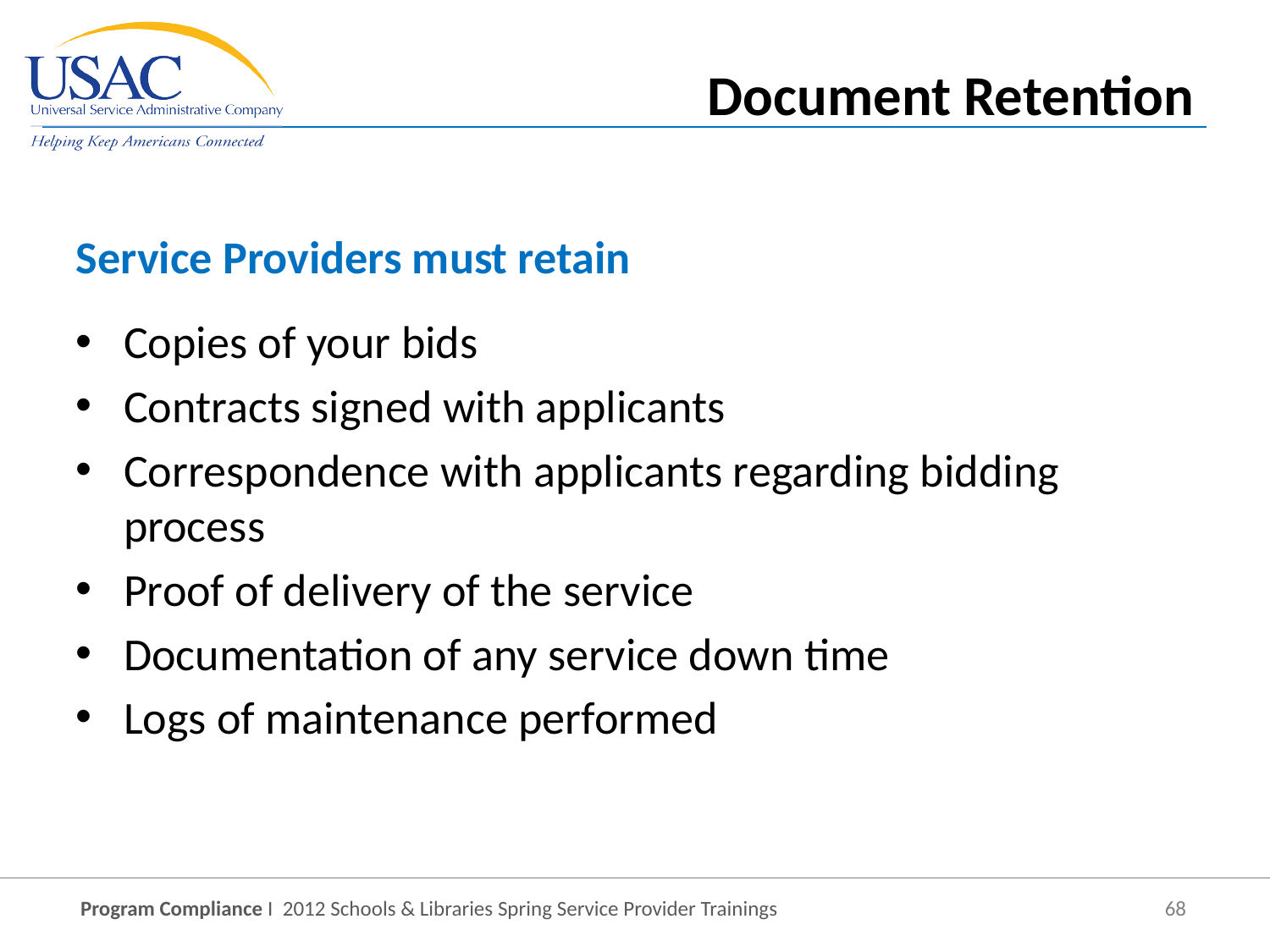

Document Retention
Service Providers must retain
Copies of your bids
Contracts signed with applicants
Correspondence with applicants regarding bidding process
Proof of delivery of the service
Documentation of any service down time
Logs of maintenance performed